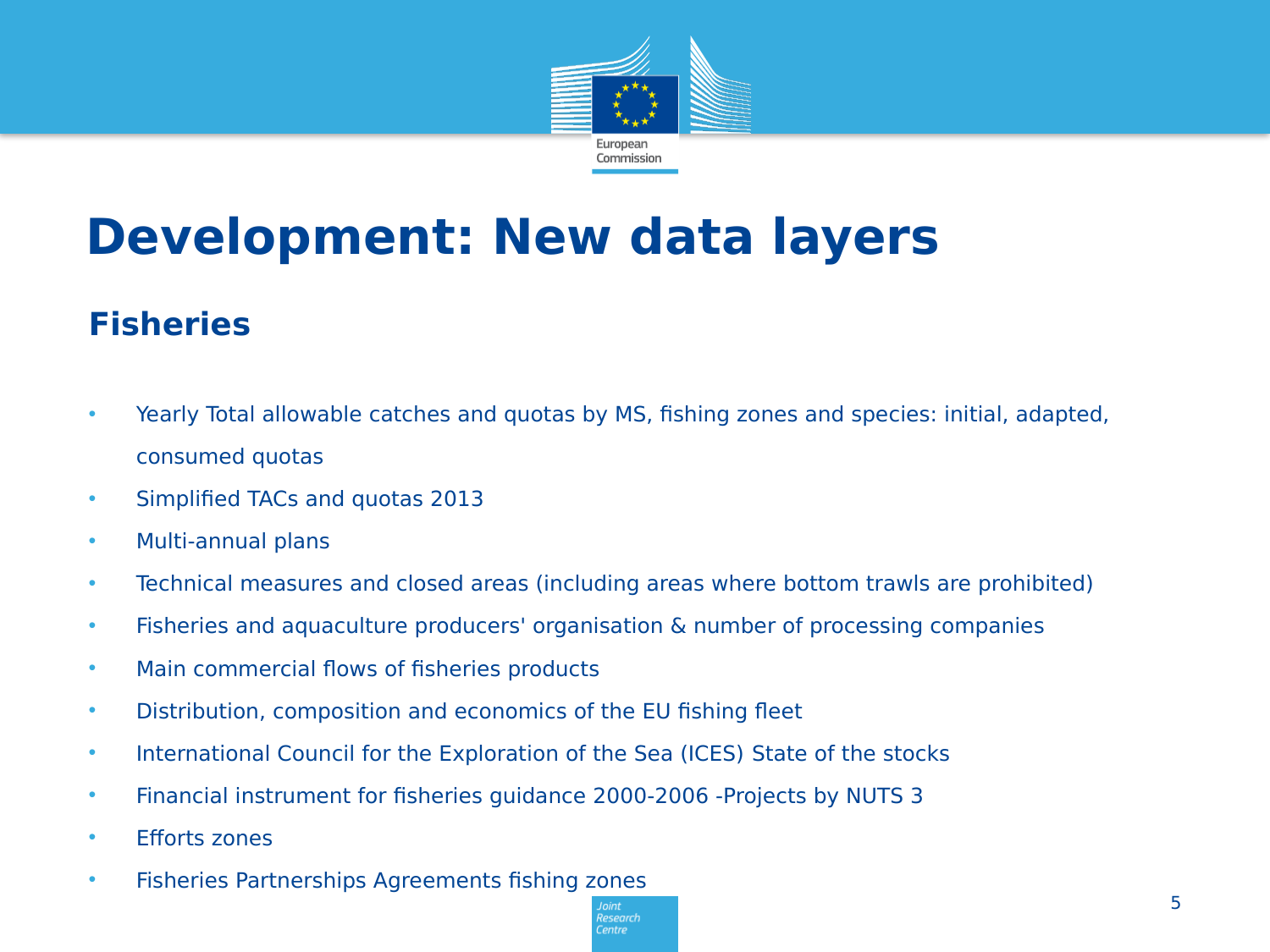

# Development: New data layers
Fisheries

Yearly Total allowable catches and quotas by MS, fishing zones and species: initial, adapted, consumed quotas
Simplified TACs and quotas 2013
Multi-annual plans
Technical measures and closed areas (including areas where bottom trawls are prohibited)
Fisheries and aquaculture producers' organisation & number of processing companies
Main commercial flows of fisheries products
Distribution, composition and economics of the EU fishing fleet
International Council for the Exploration of the Sea (ICES) State of the stocks
Financial instrument for fisheries guidance 2000-2006 -Projects by NUTS 3
Efforts zones
Fisheries Partnerships Agreements fishing zones
5